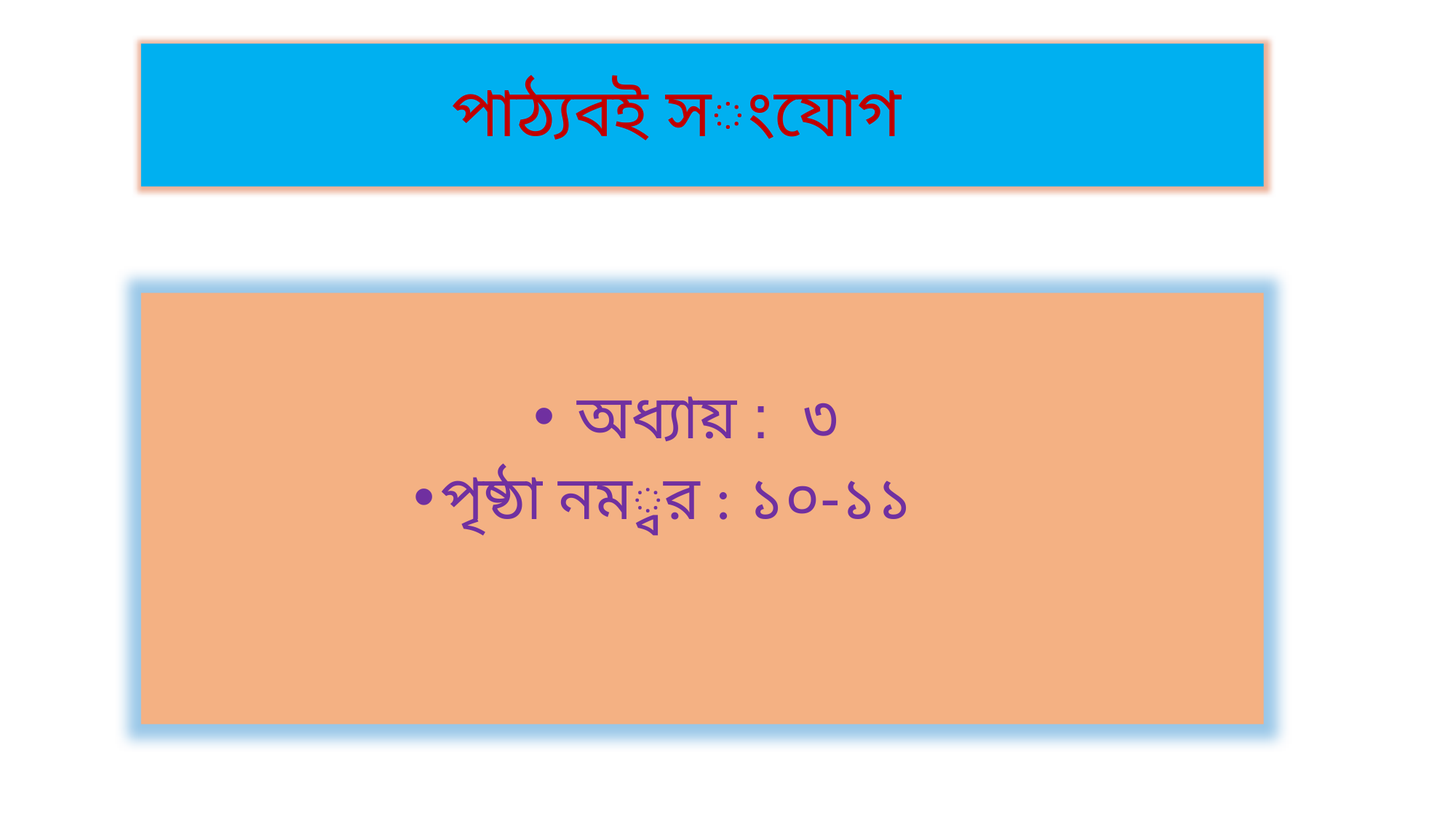

পাঠ্যবই সংযোগ

 অধ্যায় :  ৩
পৃষ্ঠা নম্বর : ১০-১১